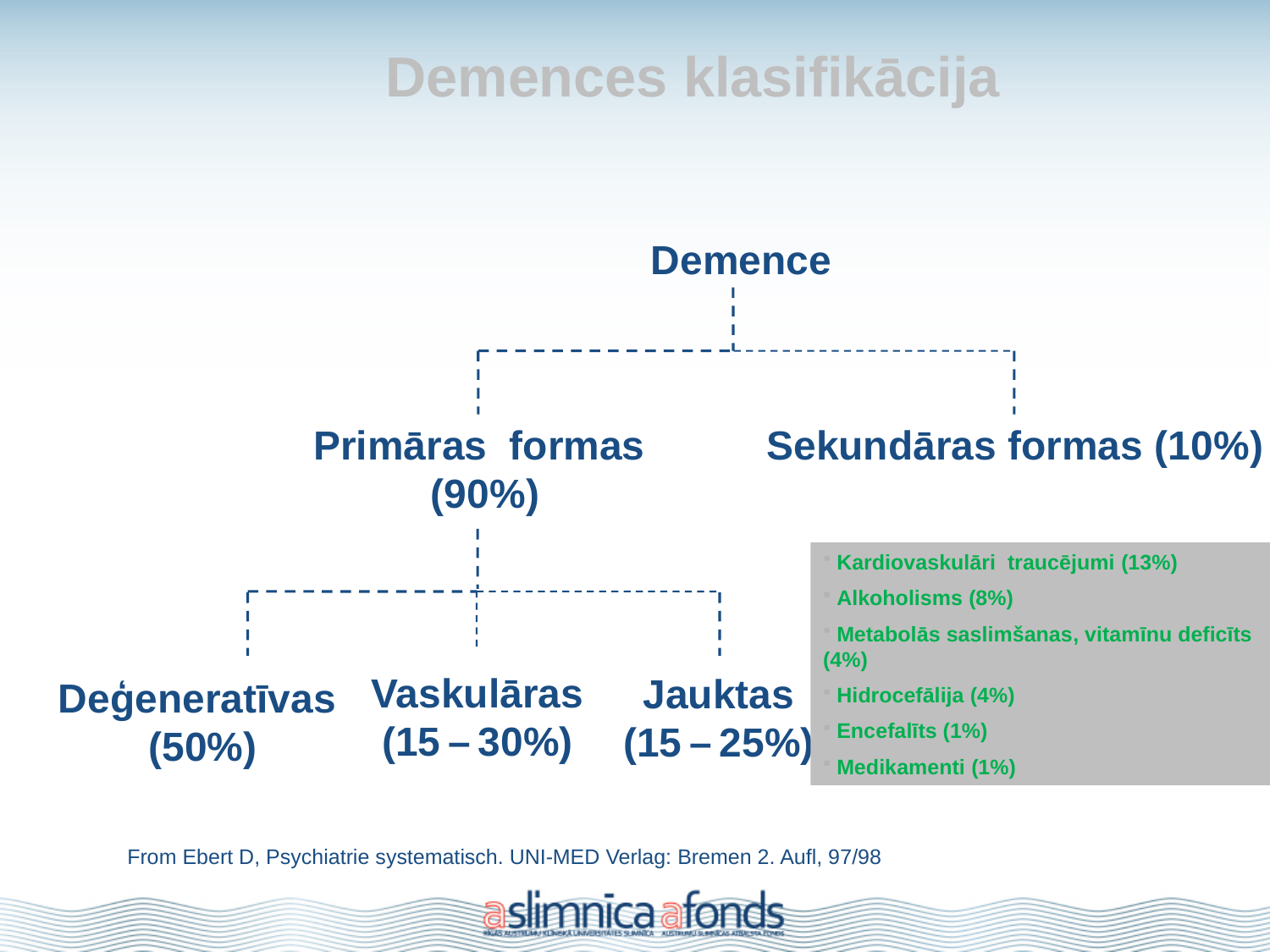

Demences klasifikācija
Demence

Primāras  formas
(90%)

Sekundāras formas (10%)

Deģeneratīvas
 (50%)
 Cardiovascular disorders (13%)
 Alcohol abuse (8%)
 Metabolic diseases, vitamin deficiencies (4%)
 Hydrocephalus (4%)
 Encephalitis (1%)
 Drugs (1%)
 Kardiovaskulāri  traucējumi (13%)
 Alkoholisms (8%)
 Metabolās saslimšanas, vitamīnu deficīts (4%)
 Hidrocefālija (4%)
 Encefalīts (1%)
 Medikamenti (1%)

Vaskulāras
(15 – 30%)

Jauktas
(15 – 25%)
From Ebert D, Psychiatrie systematisch. UNI-MED Verlag: Bremen 2. Aufl, 97/98